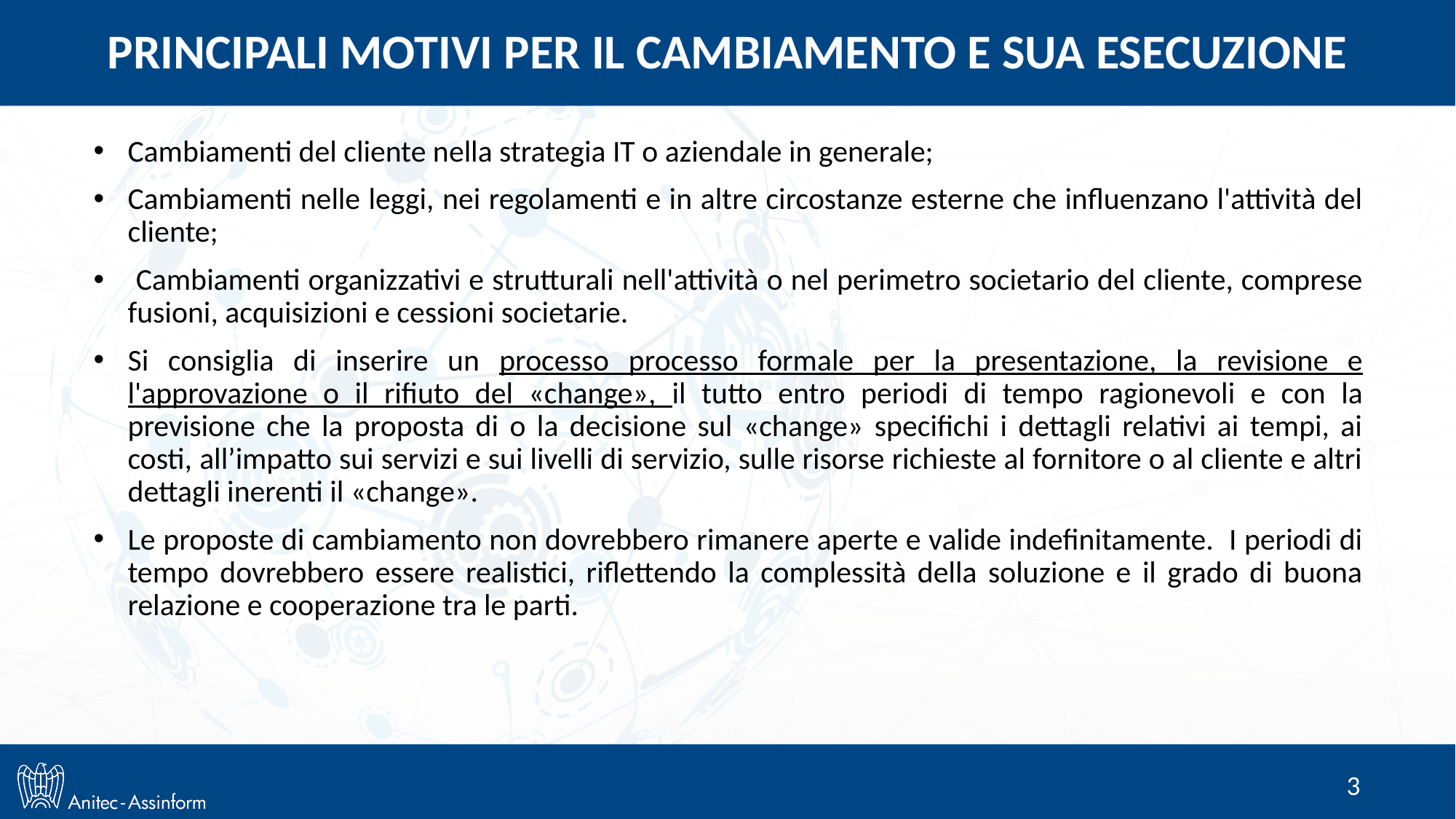

# PRINCIPALI MOTIVI PER IL CAMBIAMENTO E SUA ESECUZIONE
Cambiamenti del cliente nella strategia IT o aziendale in generale;
Cambiamenti nelle leggi, nei regolamenti e in altre circostanze esterne che influenzano l'attività del cliente;
 Cambiamenti organizzativi e strutturali nell'attività o nel perimetro societario del cliente, comprese fusioni, acquisizioni e cessioni societarie.
Si consiglia di inserire un processo processo formale per la presentazione, la revisione e l'approvazione o il rifiuto del «change», il tutto entro periodi di tempo ragionevoli e con la previsione che la proposta di o la decisione sul «change» specifichi i dettagli relativi ai tempi, ai costi, all’impatto sui servizi e sui livelli di servizio, sulle risorse richieste al fornitore o al cliente e altri dettagli inerenti il «change».
Le proposte di cambiamento non dovrebbero rimanere aperte e valide indefinitamente.  I periodi di tempo dovrebbero essere realistici, riflettendo la complessità della soluzione e il grado di buona relazione e cooperazione tra le parti.
3